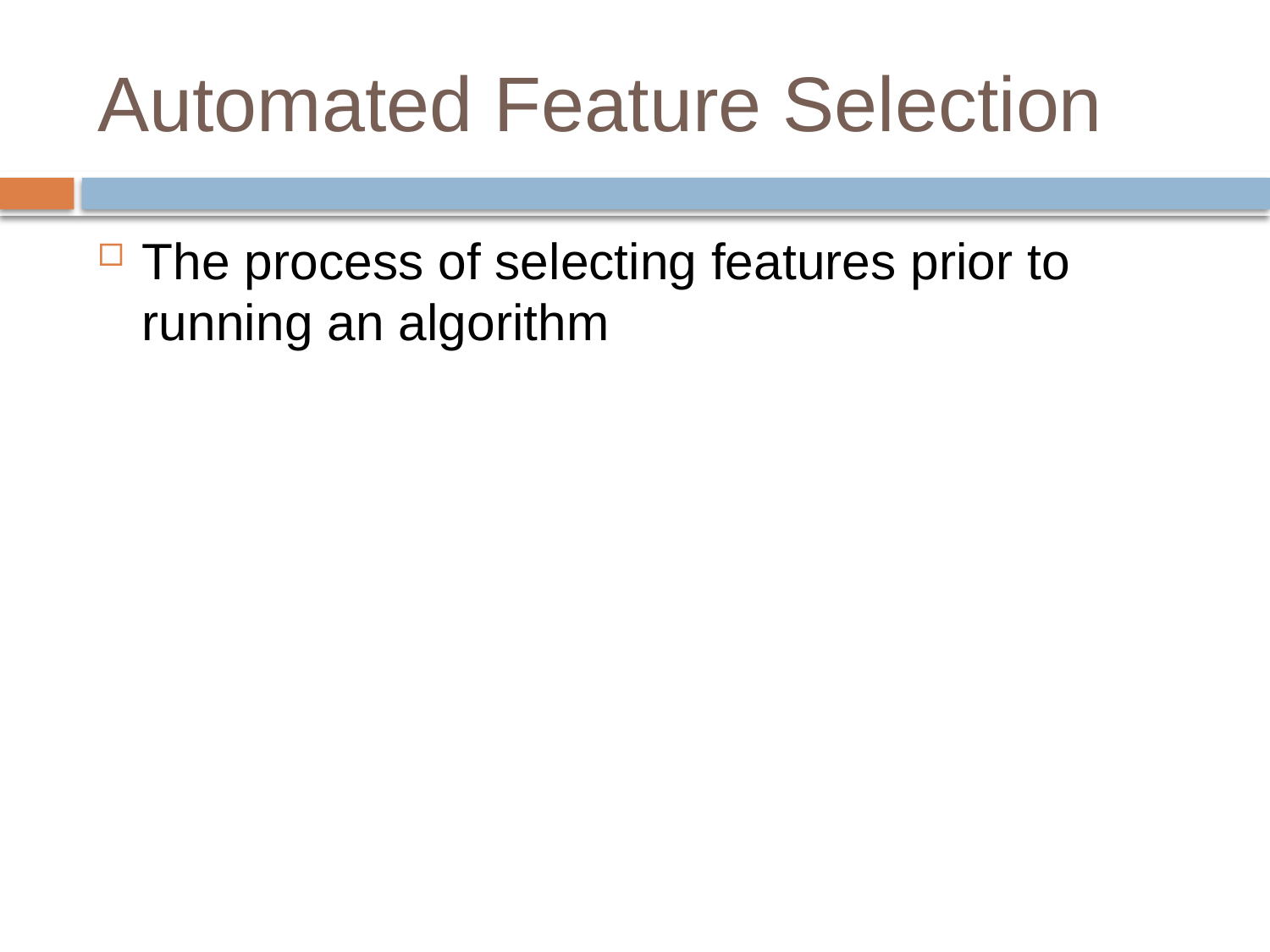

# Automated Feature Selection
The process of selecting features prior to running an algorithm